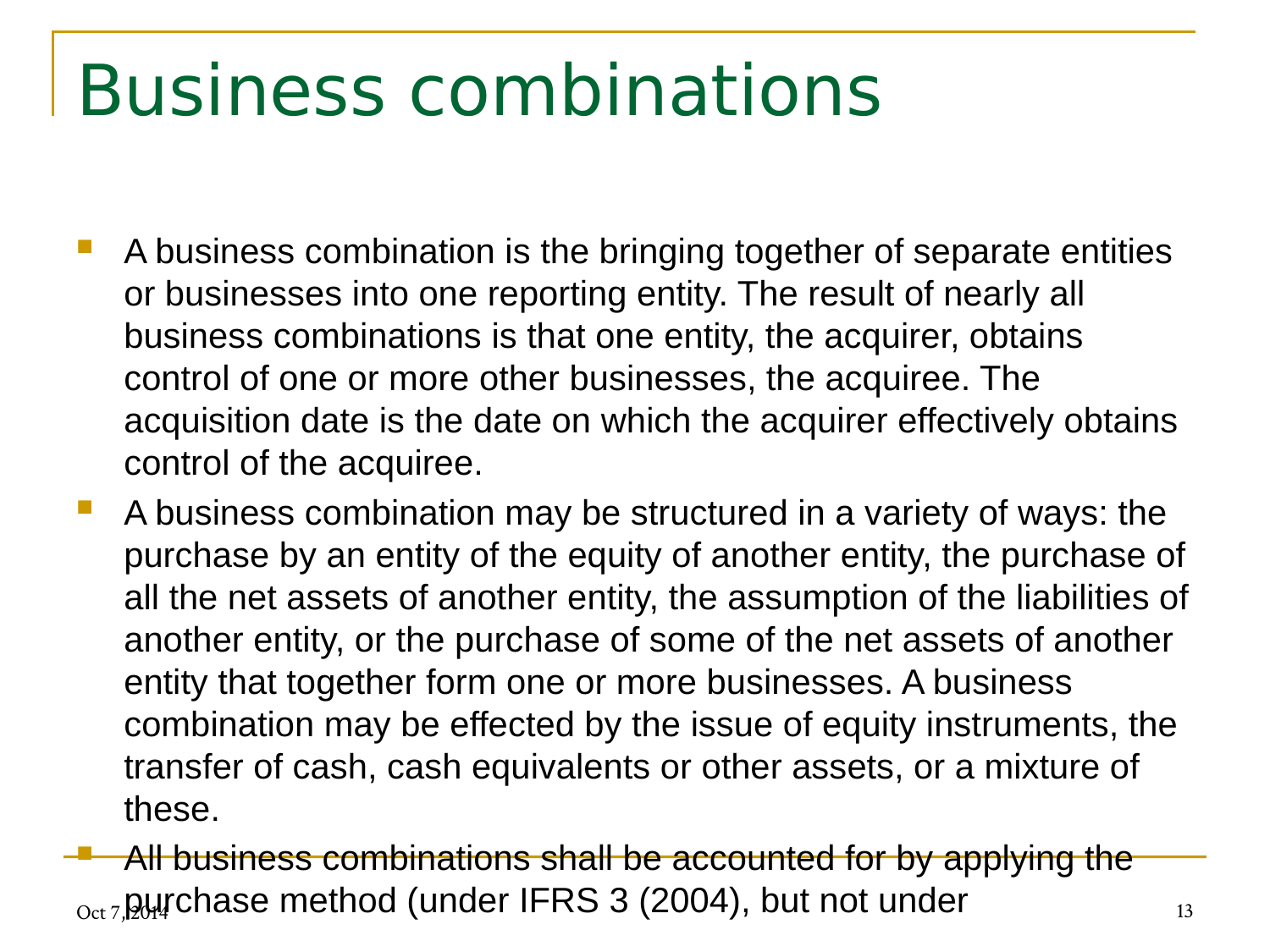

# Business combinations
A business combination is the bringing together of separate entities or businesses into one reporting entity. The result of nearly all business combinations is that one entity, the acquirer, obtains control of one or more other businesses, the acquiree. The acquisition date is the date on which the acquirer effectively obtains control of the acquiree.
A business combination may be structured in a variety of ways: the purchase by an entity of the equity of another entity, the purchase of all the net assets of another entity, the assumption of the liabilities of another entity, or the purchase of some of the net assets of another entity that together form one or more businesses. A business combination may be effected by the issue of equity instruments, the transfer of cash, cash equivalents or other assets, or a mixture of these.
All business combinations shall be accounted for by applying the purchase method (under IFRS 3 (2004), but not under
Oct 7, 2014
13